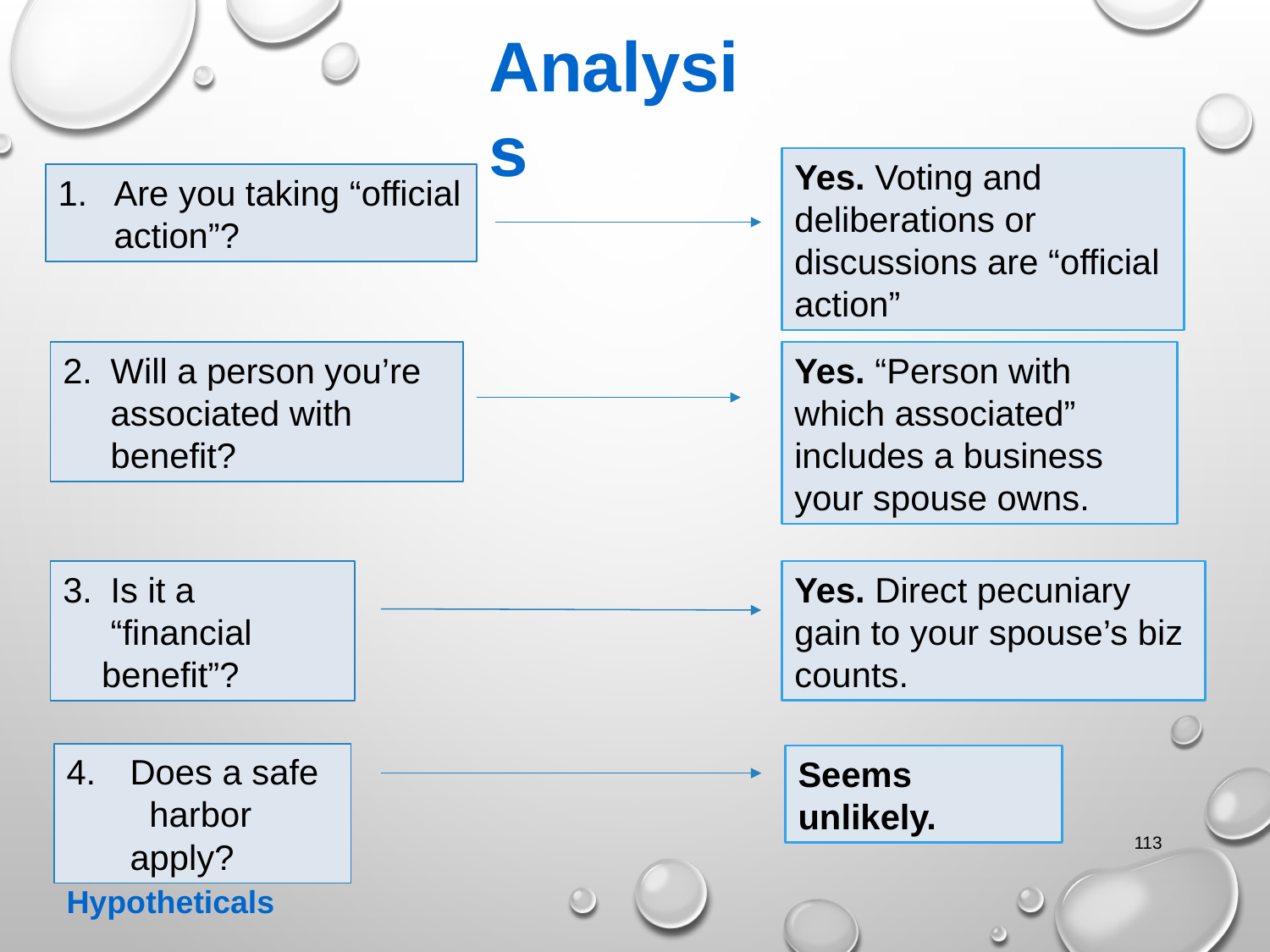

Analysis
Yes. Voting and deliberations or discussions are “official action”
Are you taking “official action”?
Will a person you’re associated with benefit?
Yes. “Person with which associated” includes a business your spouse owns.
Is it a “financial
    benefit”?
Yes. Direct pecuniary gain to your spouse’s biz counts.
Does a safe     harbor apply?
Seems unlikely.
113
Hypotheticals